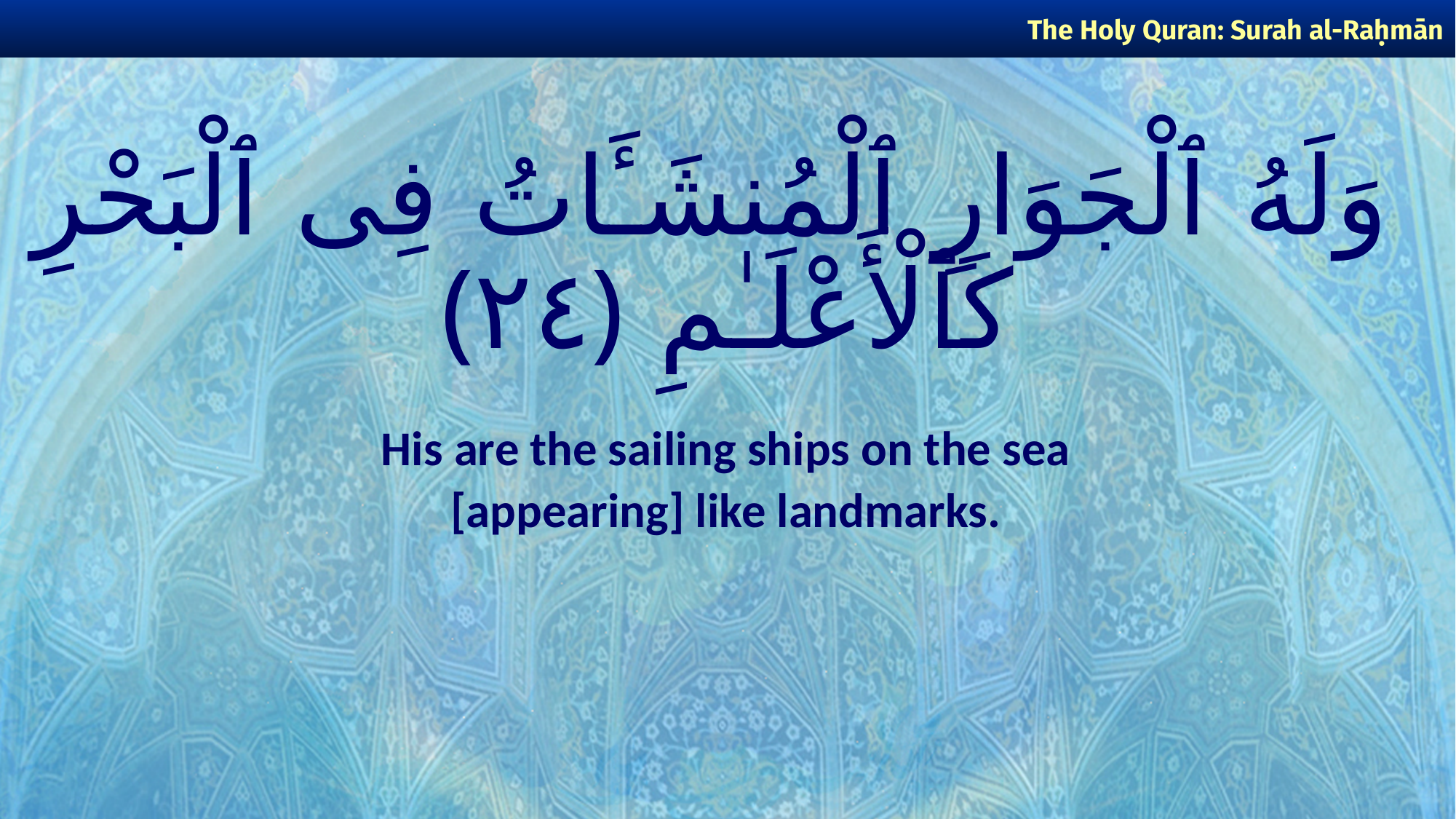

The Holy Quran: Surah al-Raḥmān
# وَلَهُ ٱلْجَوَارِ ٱلْمُنشَـَٔاتُ فِى ٱلْبَحْرِ كَٱلْأَعْلَـٰمِ ﴿٢٤﴾
His are the sailing ships on the sea
[appearing] like landmarks.